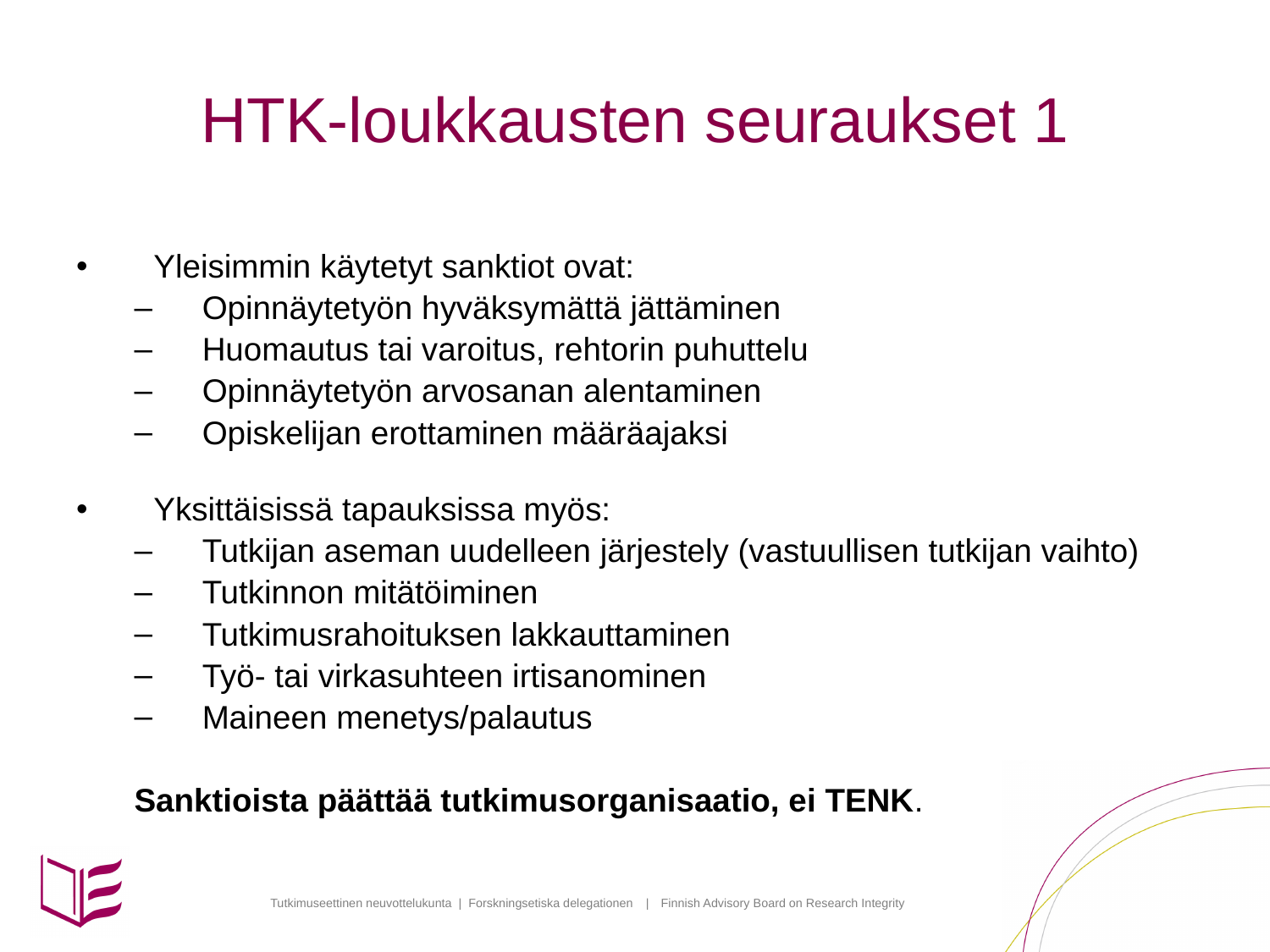

# HTK-loukkausten seuraukset 1
Yleisimmin käytetyt sanktiot ovat:
Opinnäytetyön hyväksymättä jättäminen
Huomautus tai varoitus, rehtorin puhuttelu
Opinnäytetyön arvosanan alentaminen
Opiskelijan erottaminen määräajaksi
Yksittäisissä tapauksissa myös:
Tutkijan aseman uudelleen järjestely (vastuullisen tutkijan vaihto)
Tutkinnon mitätöiminen
Tutkimusrahoituksen lakkauttaminen
Työ- tai virkasuhteen irtisanominen
Maineen menetys/palautus

Sanktioista päättää tutkimusorganisaatio, ei TENK.